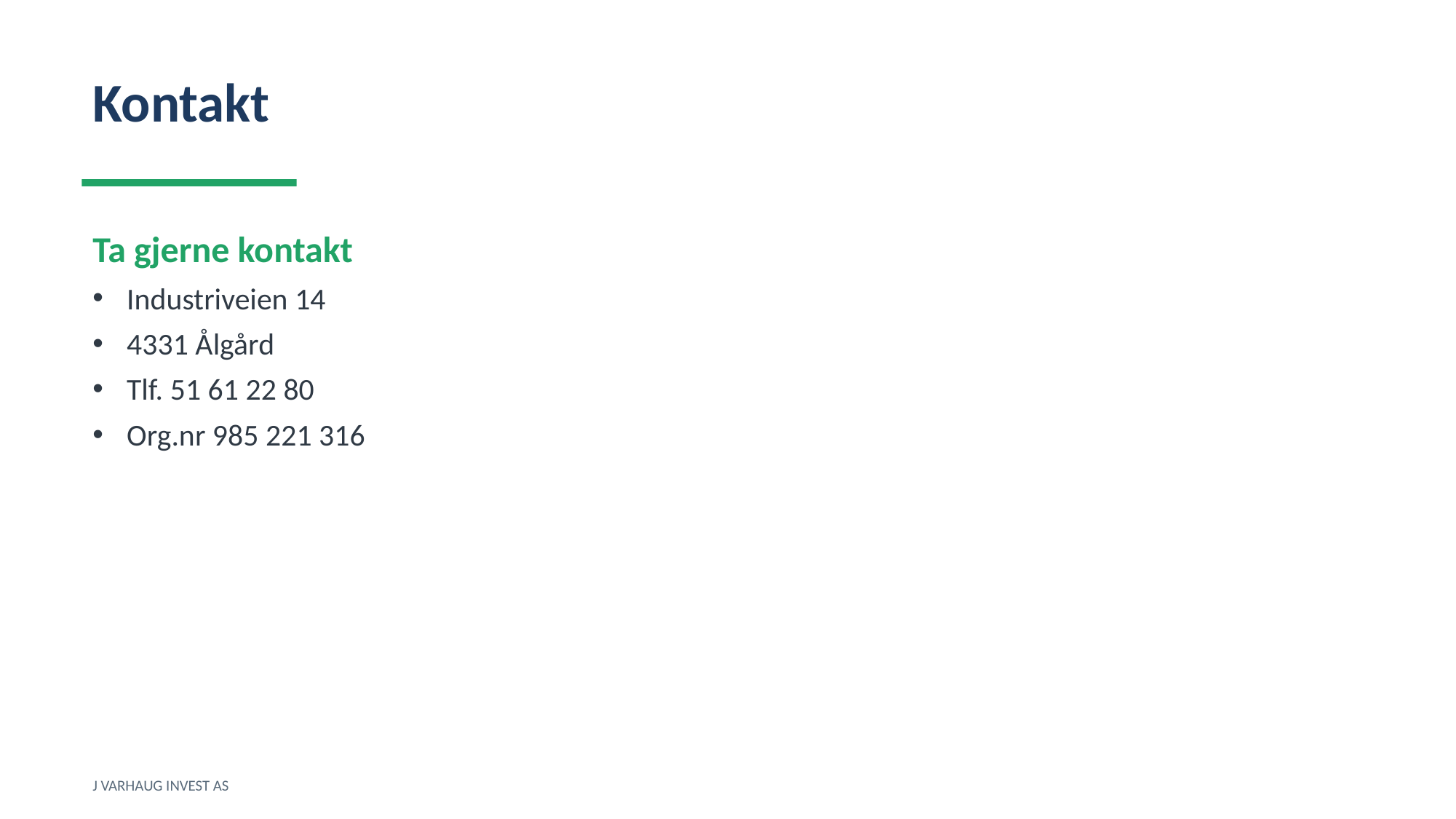

Kontakt

Ta gjerne kontakt
Industriveien 14
4331 Ålgård
Tlf. 51 61 22 80
Org.nr 985 221 316
J VARHAUG INVEST AS